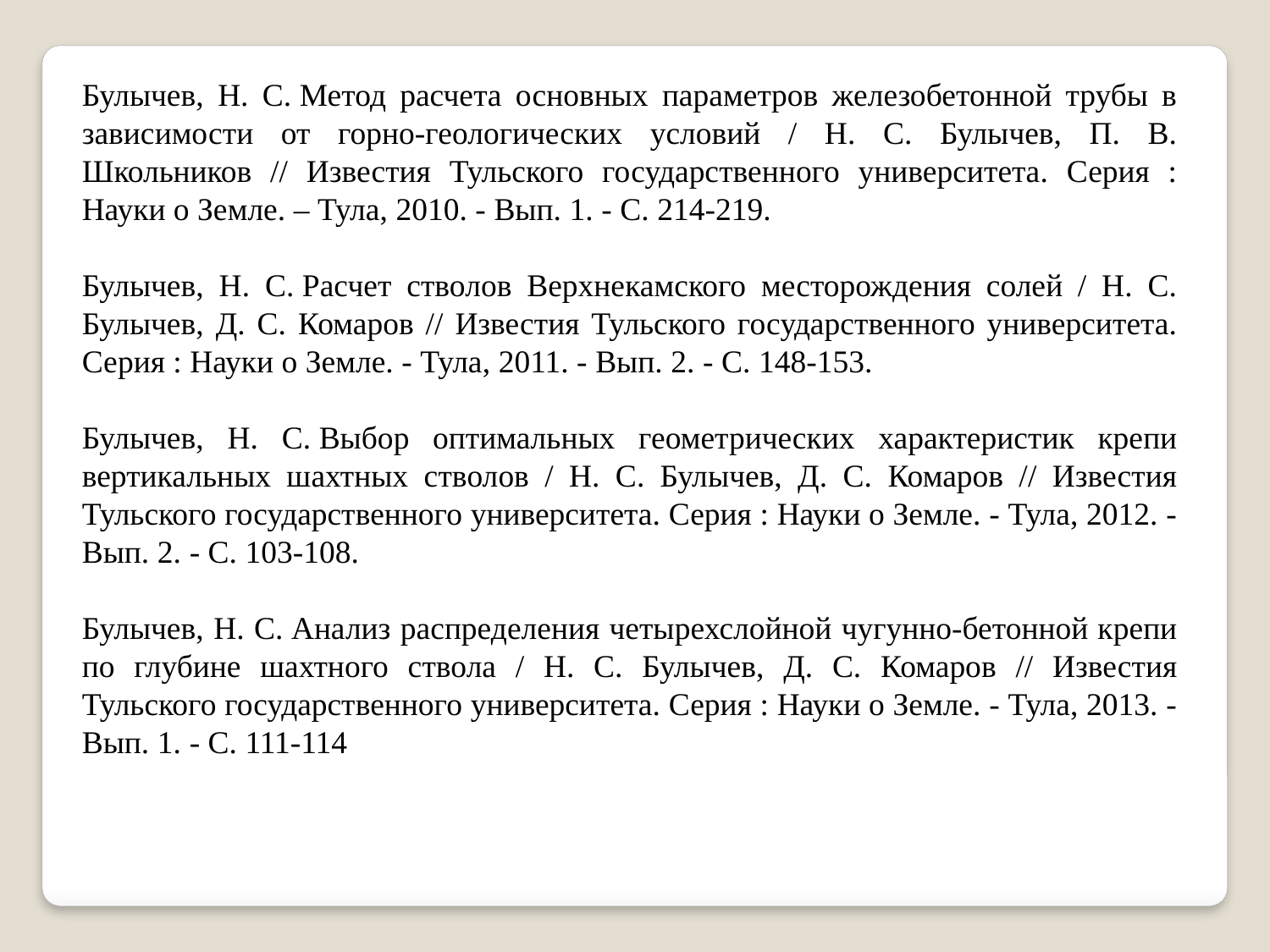

Булычев, Н. С. Метод расчета основных параметров железобетонной трубы в зависимости от горно-геологических условий / Н. С. Булычев, П. В. Школьников // Известия Тульского государственного университета. Серия : Науки о Земле. – Тула, 2010. - Вып. 1. - С. 214-219.

Булычев, Н. С. Расчет стволов Верхнекамского месторождения солей / Н. С. Булычев, Д. С. Комаров // Известия Тульского государственного университета. Серия : Науки о Земле. - Тула, 2011. - Вып. 2. - С. 148-153.

Булычев, Н. С. Выбор оптимальных геометрических характеристик крепи вертикальных шахтных стволов / Н. С. Булычев, Д. С. Комаров // Известия Тульского государственного университета. Серия : Науки о Земле. - Тула, 2012. - Вып. 2. - С. 103-108.

Булычев, Н. С. Анализ распределения четырехслойной чугунно-бетонной крепи по глубине шахтного ствола / Н. С. Булычев, Д. С. Комаров // Известия Тульского государственного университета. Серия : Науки о Земле. - Тула, 2013. - Вып. 1. - С. 111-114